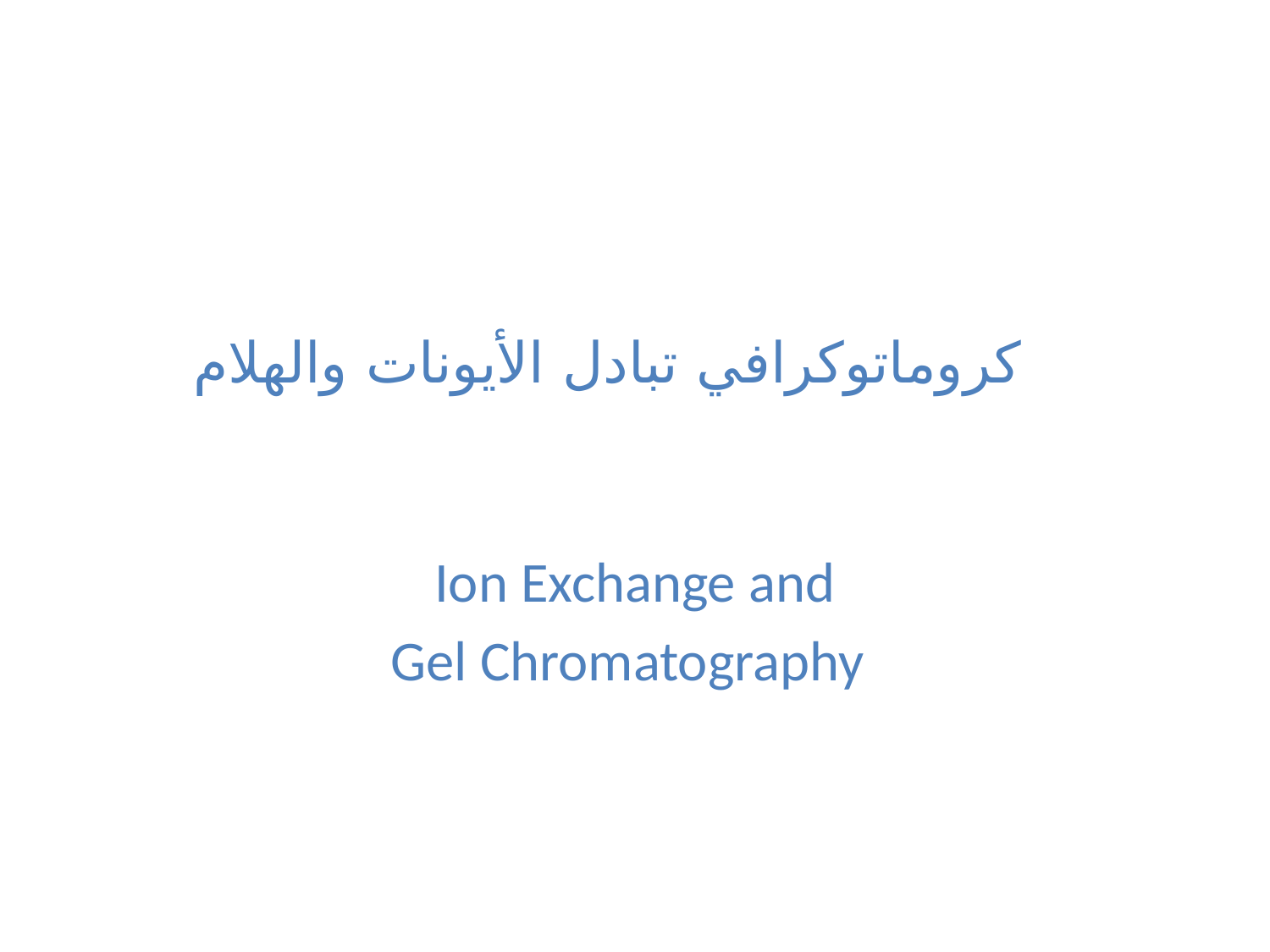

#
كروماتوكرافي تبادل الأيونات والهلام
Ion Exchange and
 Gel Chromatography